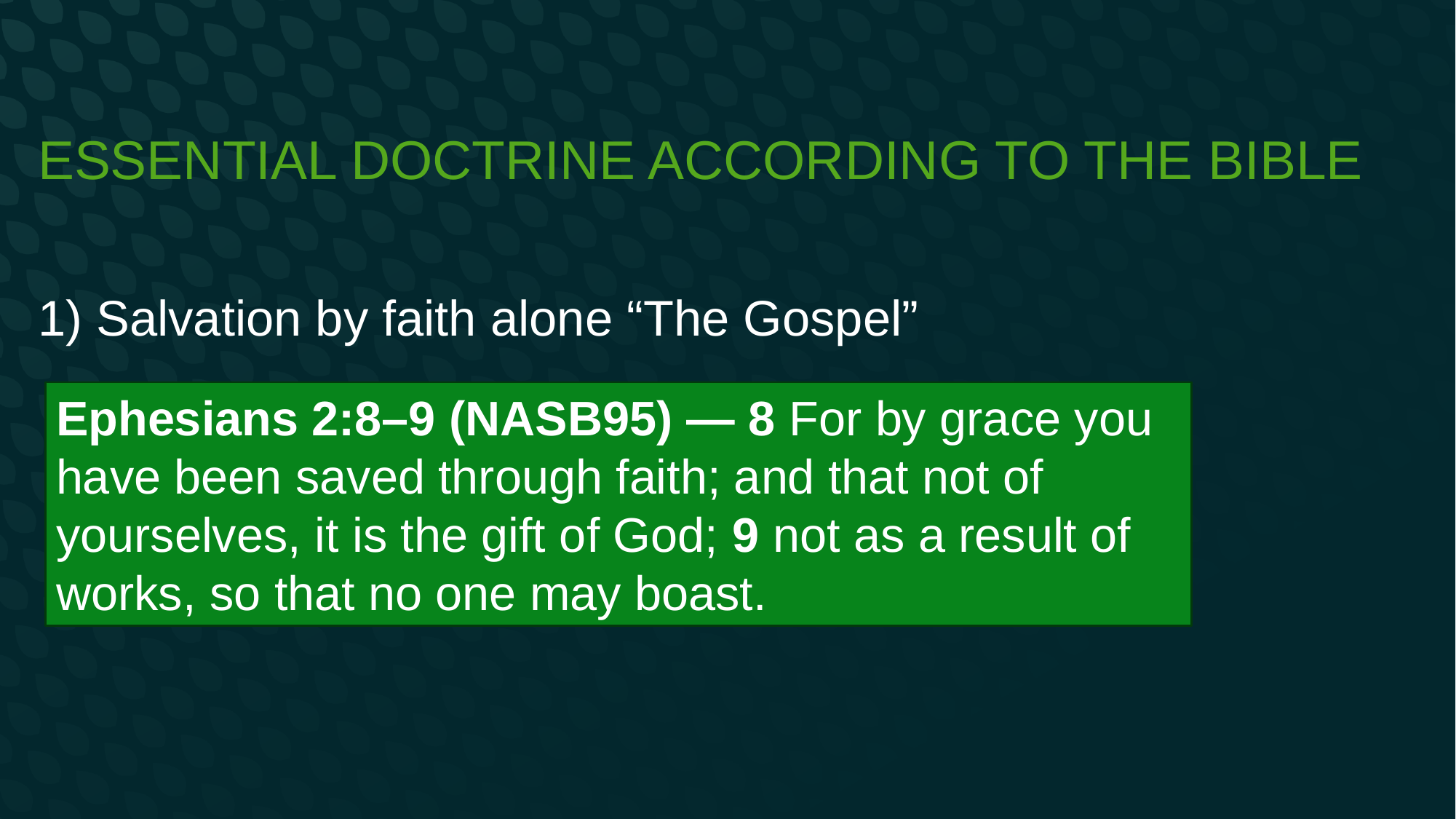

# Essential Doctrine according to the Bible
1) Salvation by faith alone “The Gospel”
Ephesians 2:8–9 (NASB95) — 8 For by grace you have been saved through faith; and that not of yourselves, it is the gift of God; 9 not as a result of works, so that no one may boast.